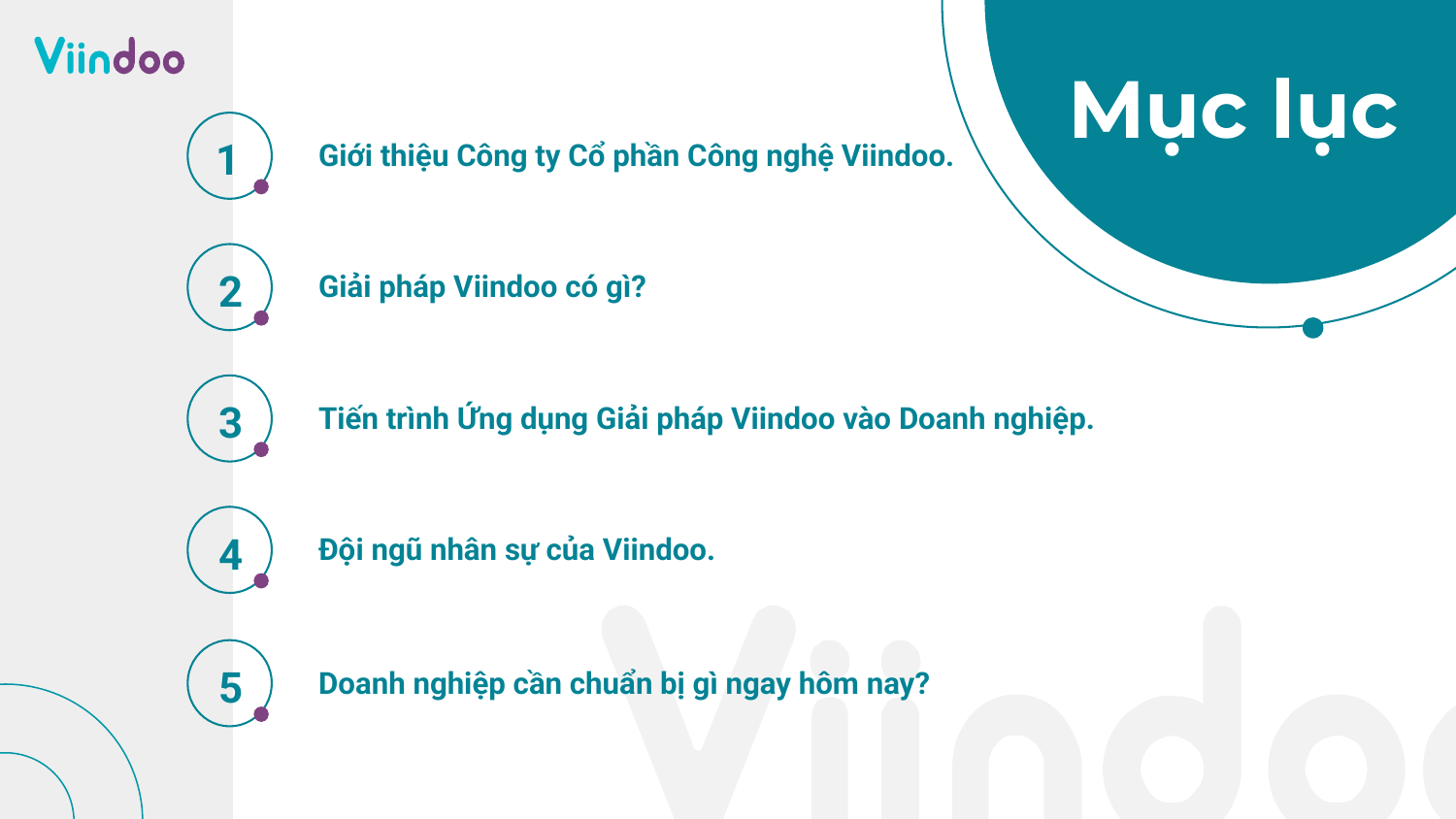

Mục lục

1

Giới thiệu Công ty Cổ phần Công nghệ Viindoo.

2

Giải pháp Viindoo có gì?

3

Tiến trình Ứng dụng Giải pháp Viindoo vào Doanh nghiệp.

4

Đội ngũ nhân sự của Viindoo.

5

Doanh nghiệp cần chuẩn bị gì ngay hôm nay?